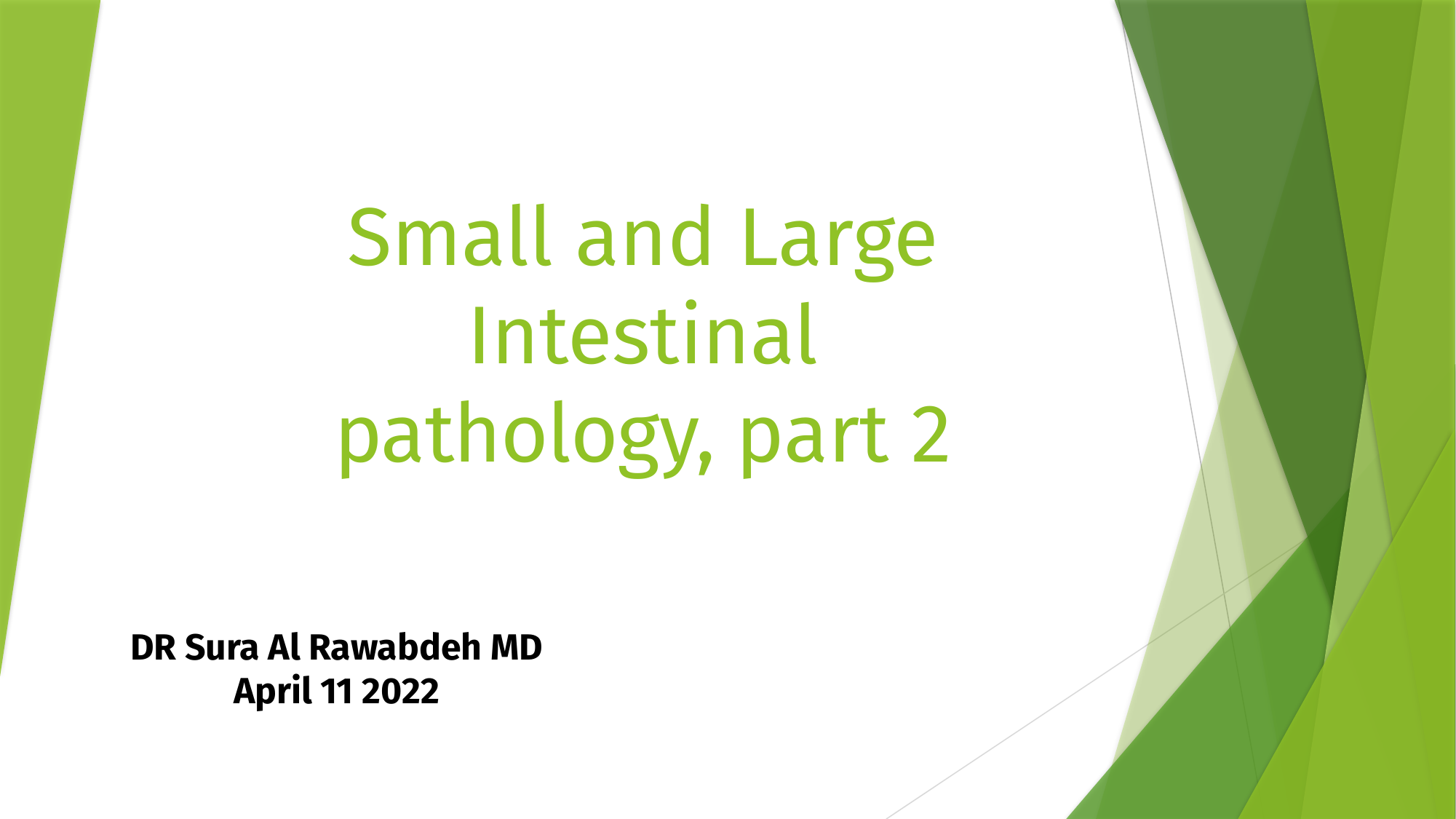

# Small and Large Intestinal pathology, part 2
DR Sura Al Rawabdeh MD
April 11 2022